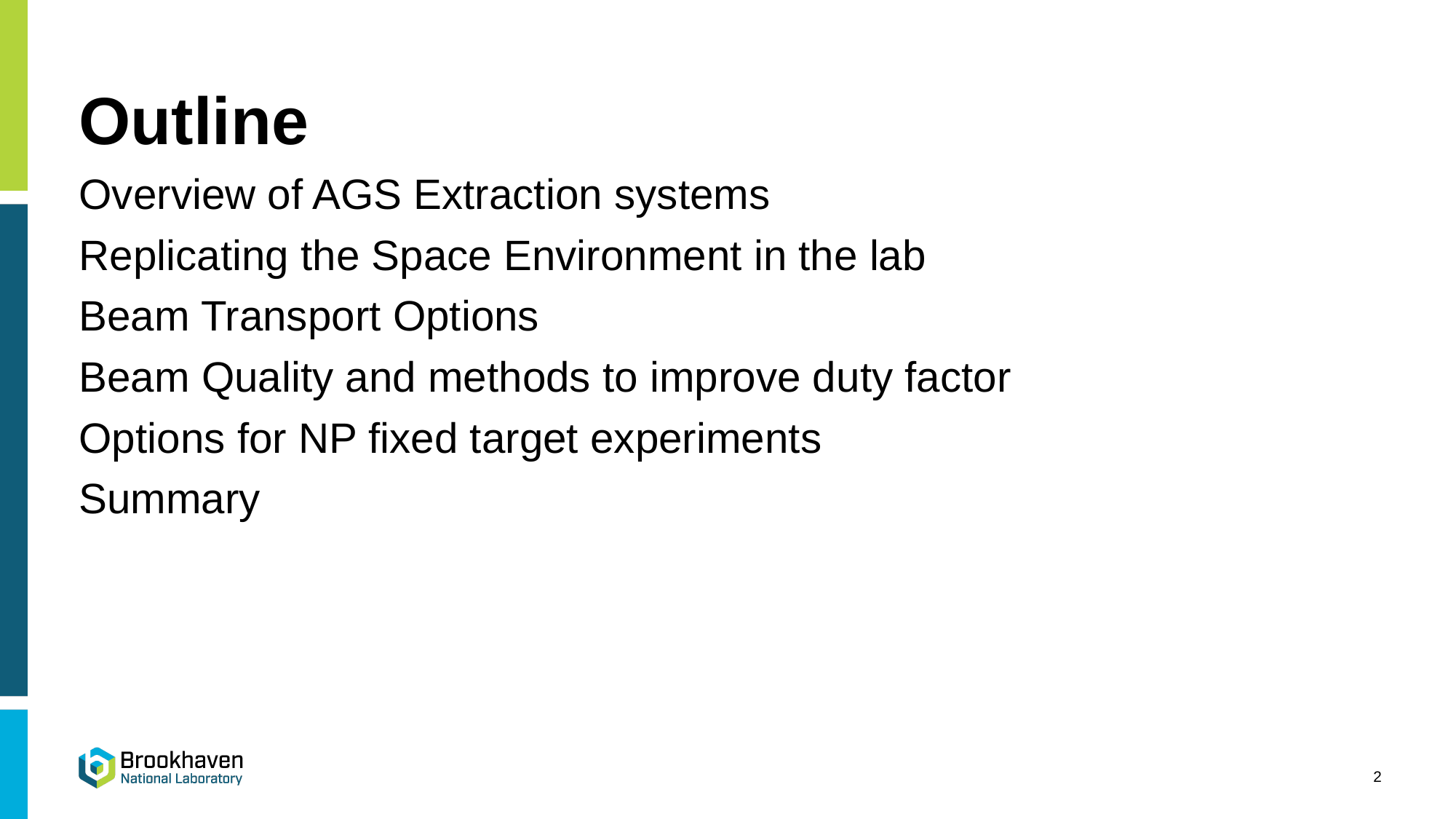

# Outline
Overview of AGS Extraction systems
Replicating the Space Environment in the lab
Beam Transport Options
Beam Quality and methods to improve duty factor
Options for NP fixed target experiments
Summary
2